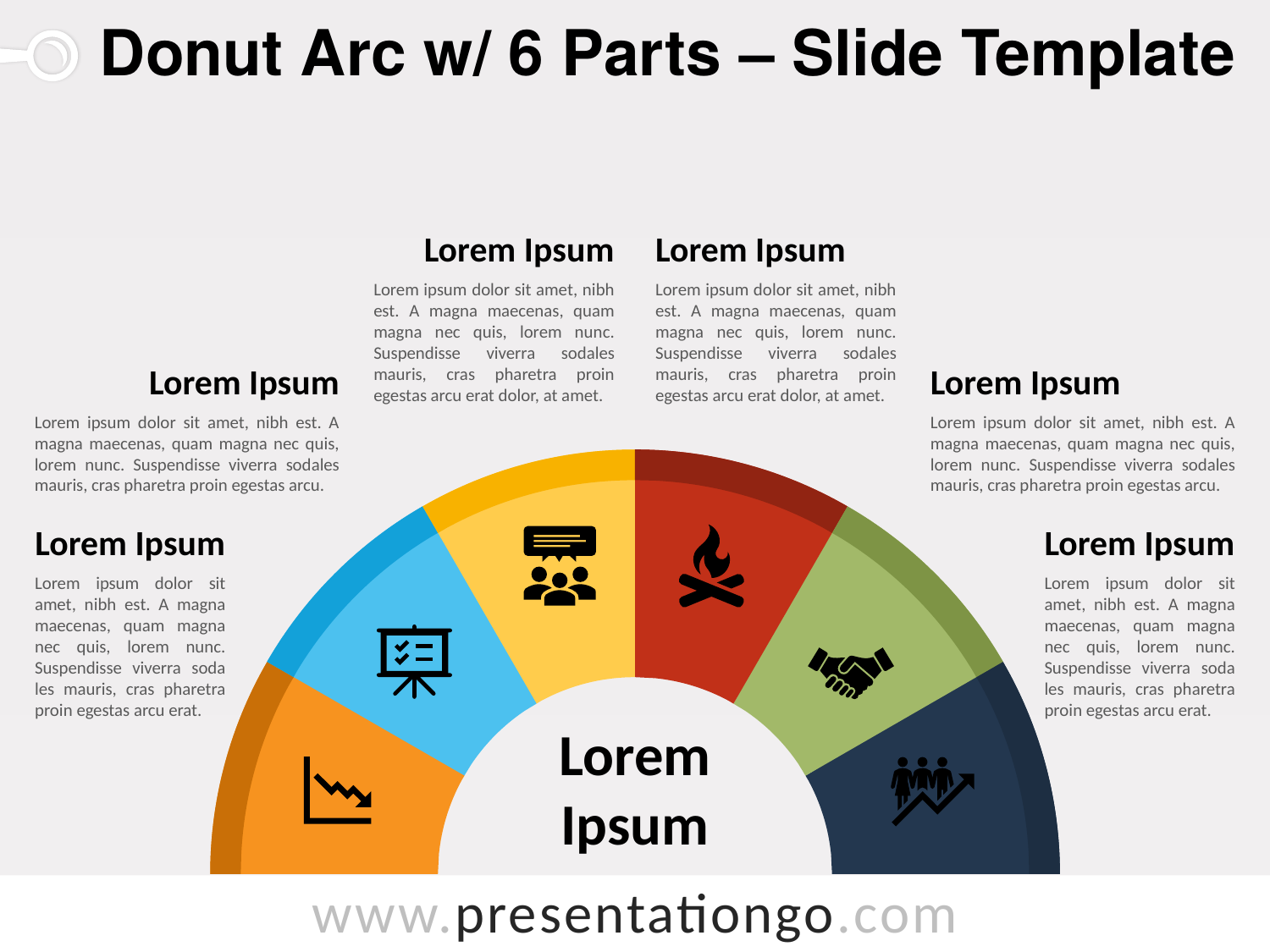

# Donut Arc w/ 6 Parts – Slide Template
Lorem Ipsum
Lorem ipsum dolor sit amet, nibh est. A magna maecenas, quam magna nec quis, lorem nunc. Suspendisse viverra sodales mauris, cras pharetra proin egestas arcu erat dolor, at amet.
Lorem Ipsum
Lorem ipsum dolor sit amet, nibh est. A magna maecenas, quam magna nec quis, lorem nunc. Suspendisse viverra sodales mauris, cras pharetra proin egestas arcu erat dolor, at amet.
Lorem Ipsum
Lorem ipsum dolor sit amet, nibh est. A magna maecenas, quam magna nec quis, lorem nunc. Suspendisse viverra sodales mauris, cras pharetra proin egestas arcu.
Lorem Ipsum
Lorem ipsum dolor sit amet, nibh est. A magna maecenas, quam magna nec quis, lorem nunc. Suspendisse viverra sodales mauris, cras pharetra proin egestas arcu.

Lorem Ipsum
Lorem ipsum dolor sit amet, nibh est. A magna maecenas, quam magna nec quis, lorem nunc. Suspendisse viverra soda les mauris, cras pharetra proin egestas arcu erat.
Lorem Ipsum
Lorem ipsum dolor sit amet, nibh est. A magna maecenas, quam magna nec quis, lorem nunc. Suspendisse viverra soda les mauris, cras pharetra proin egestas arcu erat.

Lorem Ipsum